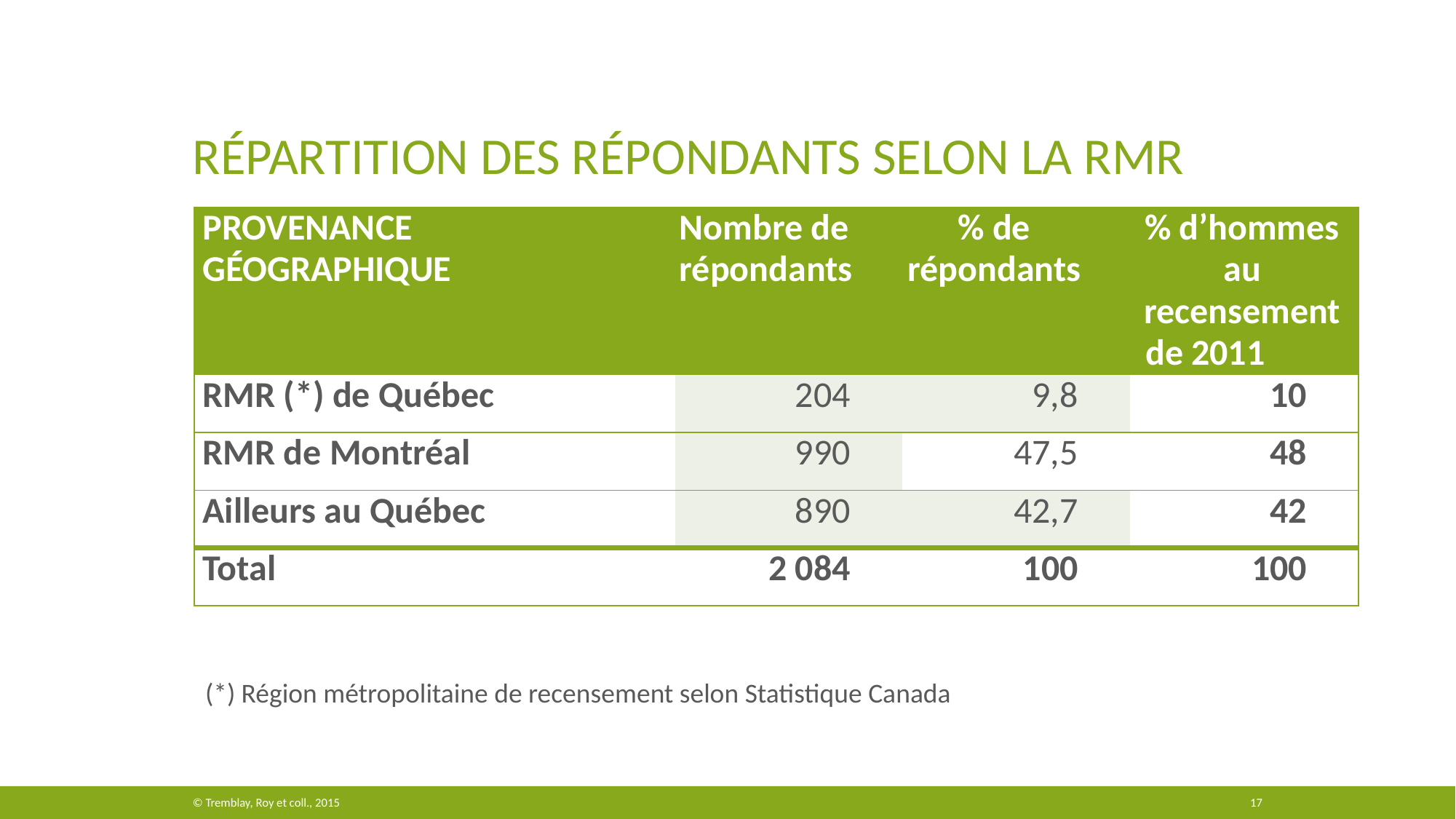

# Répartition des répondants selon la RMR
| Provenance géographique | Nombre de répondants | % de répondants | % d’hommes au recensement de 2011 |
| --- | --- | --- | --- |
| RMR (\*) de Québec | 204 | 9,8 | 10 |
| RMR de Montréal | 990 | 47,5 | 48 |
| Ailleurs au Québec | 890 | 42,7 | 42 |
| Total | 2 084 | 100 | 100 |

(*) Région métropolitaine de recensement selon Statistique Canada
© Tremblay, Roy et coll., 2015
17